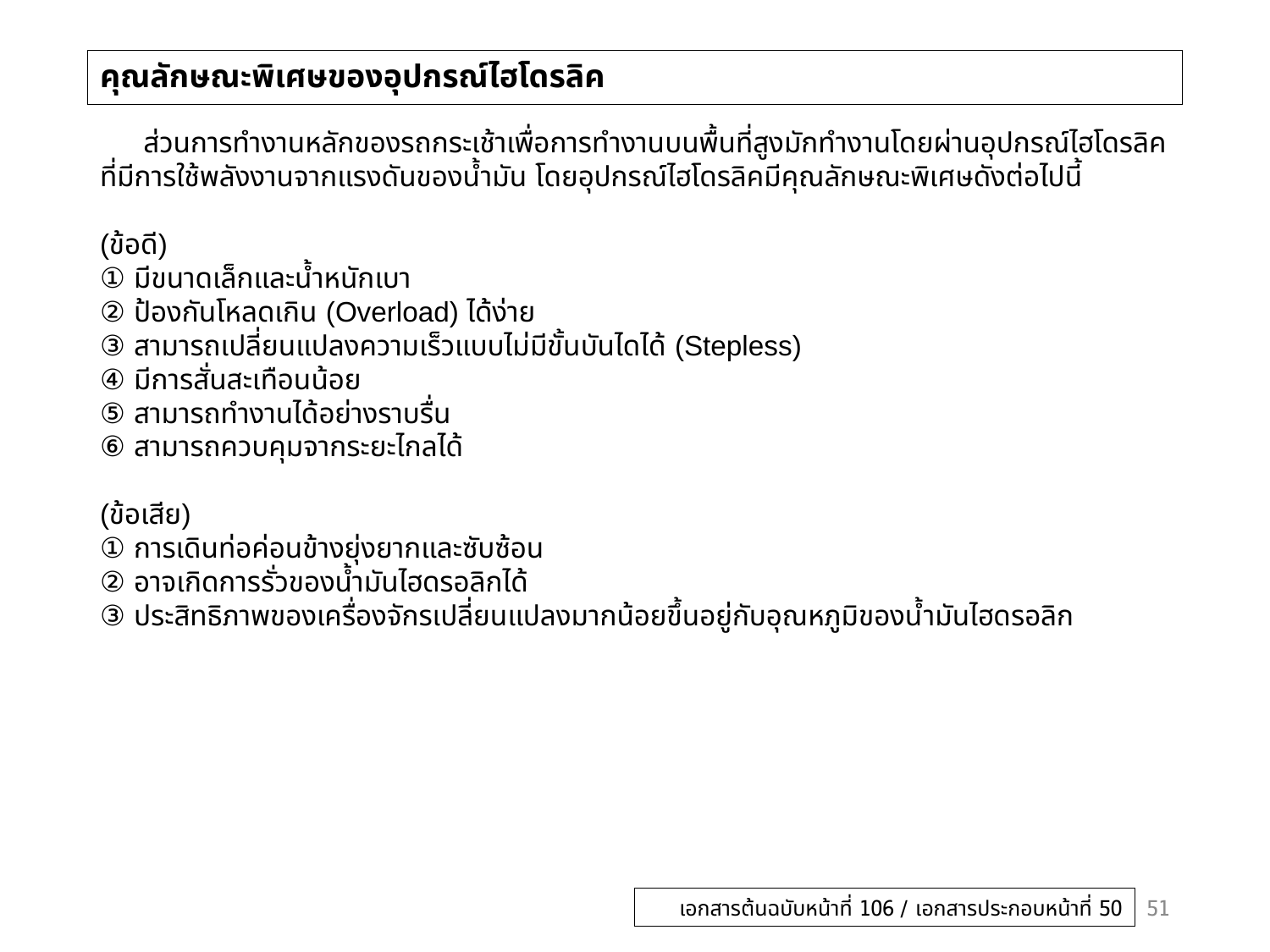

# คุณลักษณะพิเศษของอุปกรณ์ไฮโดรลิค
     ส่วนการทำงานหลักของรถกระเช้าเพื่อการทำงานบนพื้นที่สูงมักทำงานโดยผ่านอุปกรณ์ไฮโดรลิคที่มีการใช้พลังงานจากแรงดันของน้ำมัน โดยอุปกรณ์ไฮโดรลิคมีคุณลักษณะพิเศษดังต่อไปนี้

(ข้อดี)
① มีขนาดเล็กและน้ำหนักเบา
② ป้องกันโหลดเกิน (Overload) ได้ง่าย
③ สามารถเปลี่ยนแปลงความเร็วแบบไม่มีขั้นบันไดได้ (Stepless)
④ มีการสั่นสะเทือนน้อย
⑤ สามารถทำงานได้อย่างราบรื่น
⑥ สามารถควบคุมจากระยะไกลได้

(ข้อเสีย)
① การเดินท่อค่อนข้างยุ่งยากและซับซ้อน
② อาจเกิดการรั่วของน้ำมันไฮดรอลิกได้
③ ประสิทธิภาพของเครื่องจักรเปลี่ยนแปลงมากน้อยขึ้นอยู่กับอุณหภูมิของน้ำมันไฮดรอลิก

51
เอกสารต้นฉบับหน้าที่ 106 / เอกสารประกอบหน้าที่ 50